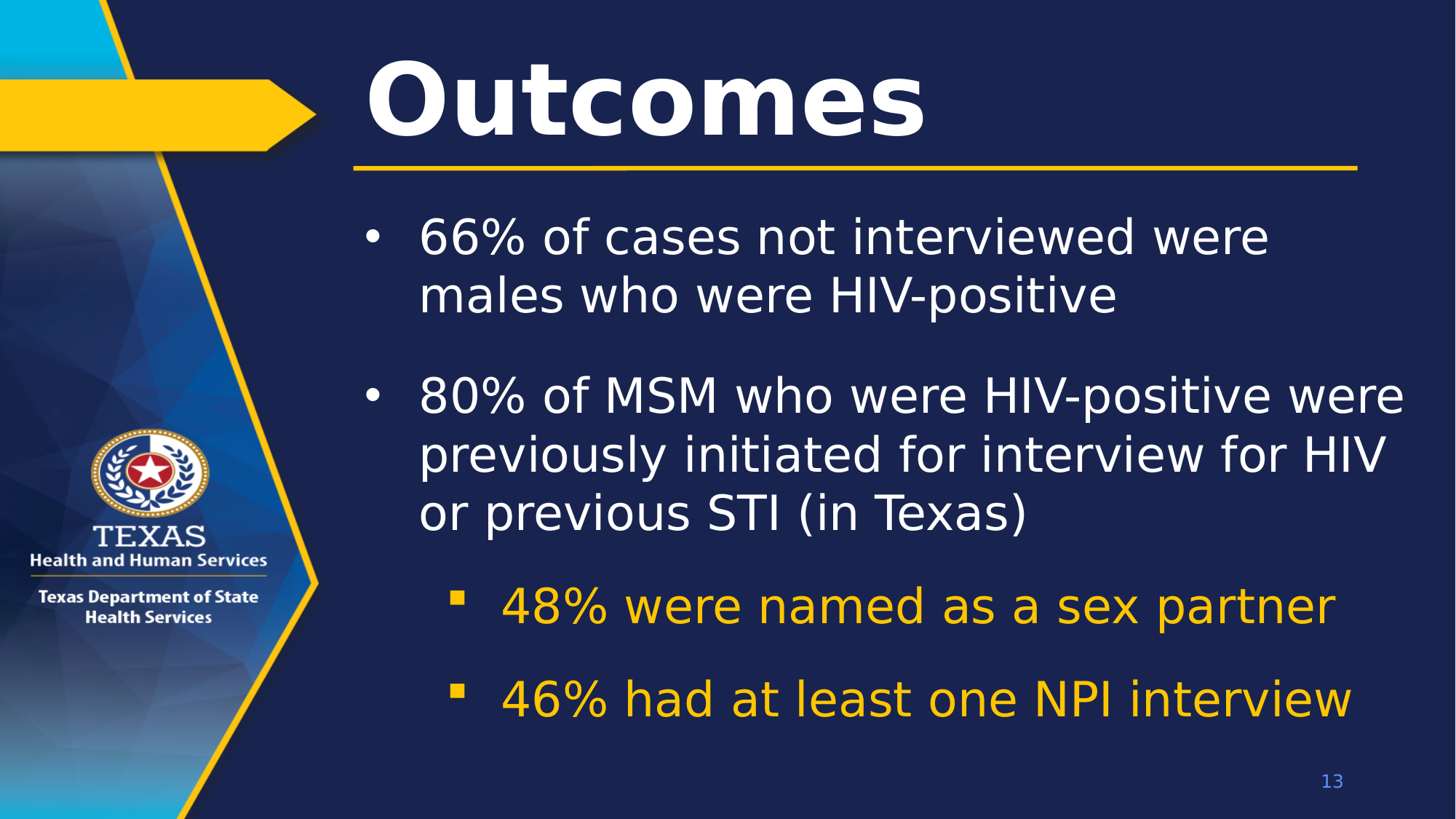

# Outcomes
66% of cases not interviewed were males who were HIV-positive
80% of MSM who were HIV-positive were previously initiated for interview for HIV or previous STI (in Texas)
48% were named as a sex partner
46% had at least one NPI interview

13